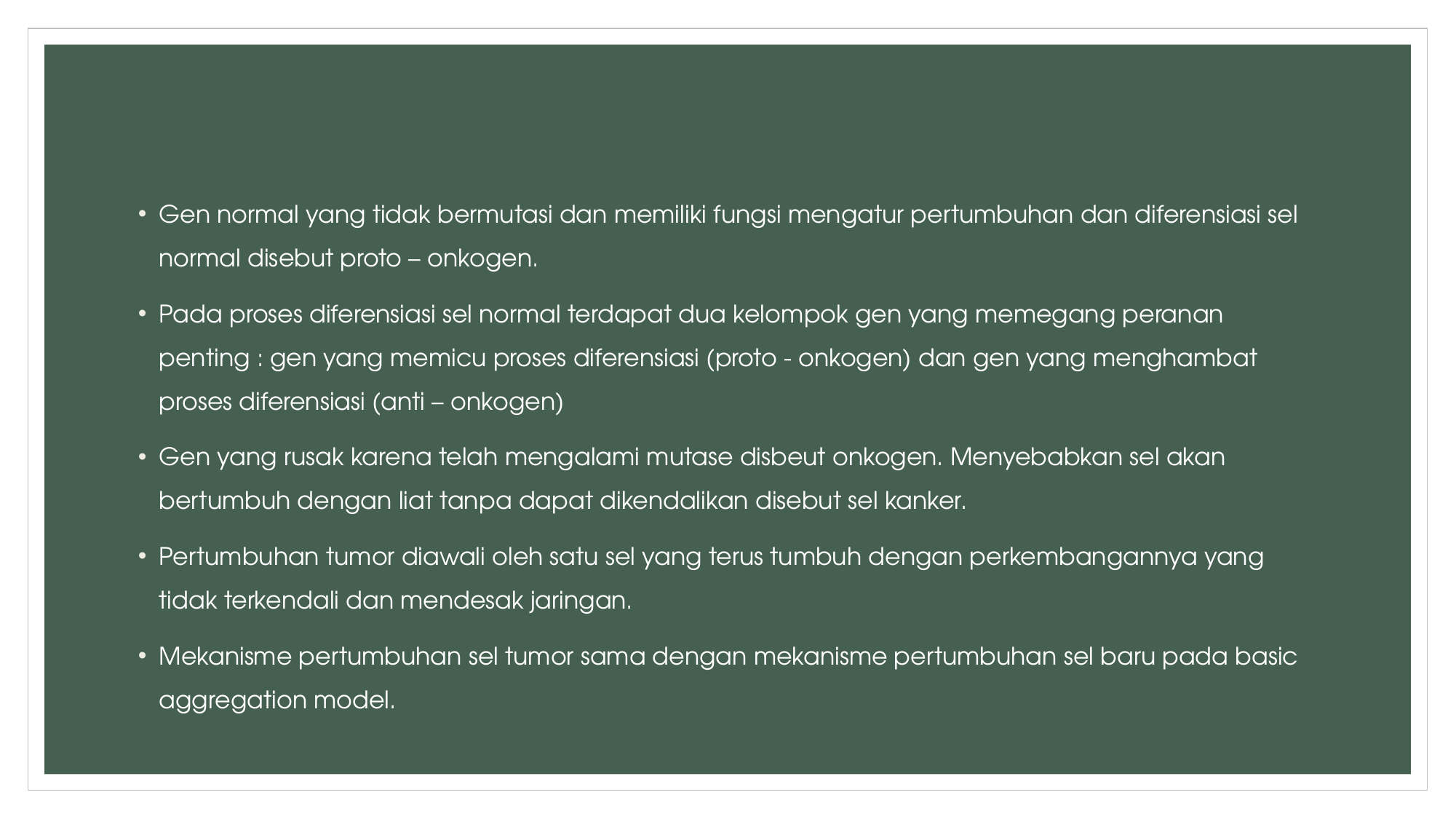

Gen normal yang tidak bermutasi dan memiliki fungsi mengatur pertumbuhan dan diferensiasi sel normal disebut proto – onkogen.
Pada proses diferensiasi sel normal terdapat dua kelompok gen yang memegang peranan penting : gen yang memicu proses diferensiasi (proto - onkogen) dan gen yang menghambat proses diferensiasi (anti – onkogen)
Gen yang rusak karena telah mengalami mutase disbeut onkogen. Menyebabkan sel akan bertumbuh dengan liat tanpa dapat dikendalikan disebut sel kanker.
Pertumbuhan tumor diawali oleh satu sel yang terus tumbuh dengan perkembangannya yang tidak terkendali dan mendesak jaringan.
Mekanisme pertumbuhan sel tumor sama dengan mekanisme pertumbuhan sel baru pada basic aggregation model.